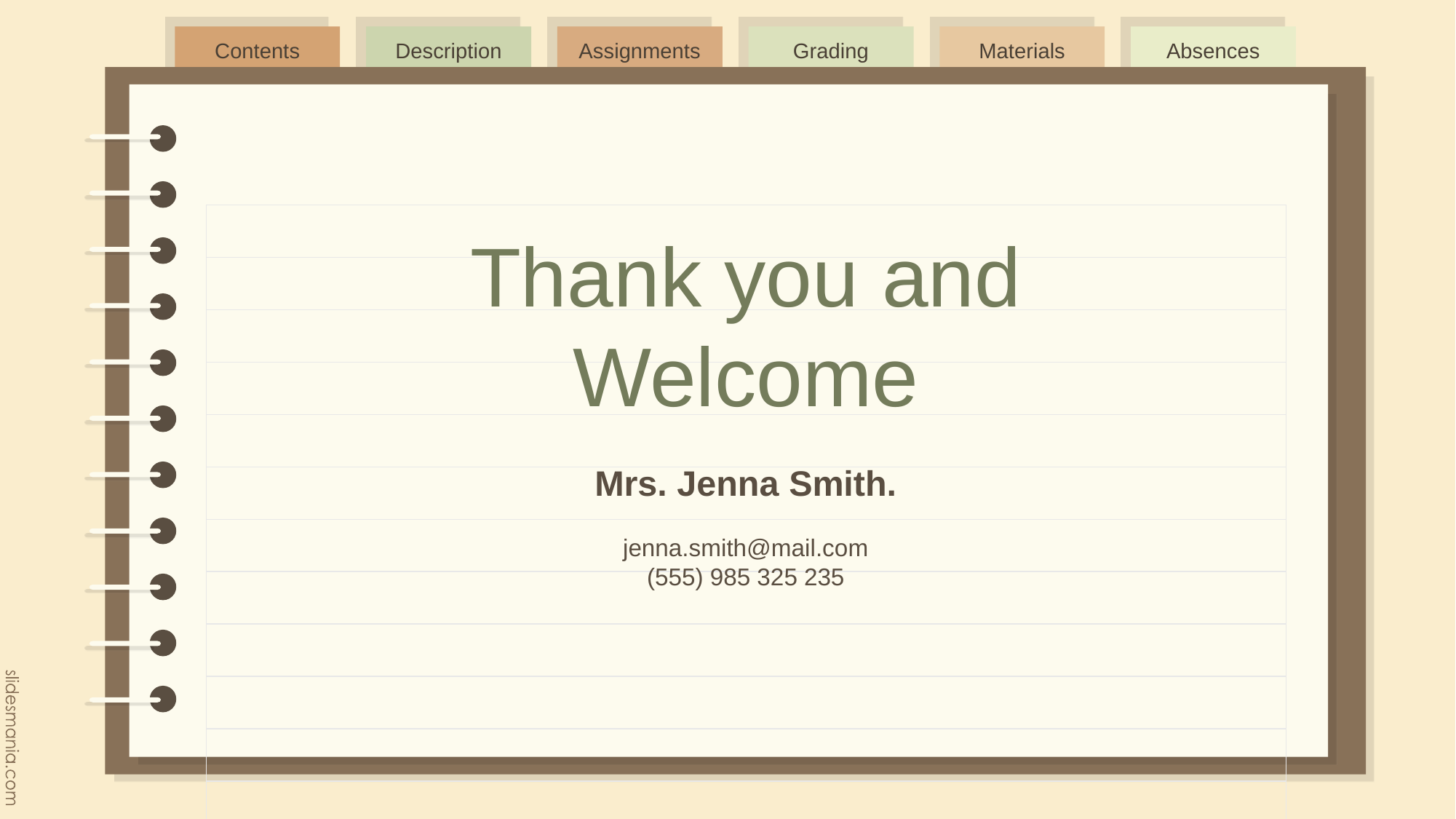

# Thank you and Welcome
Mrs. Jenna Smith.
jenna.smith@mail.com
(555) 985 325 235